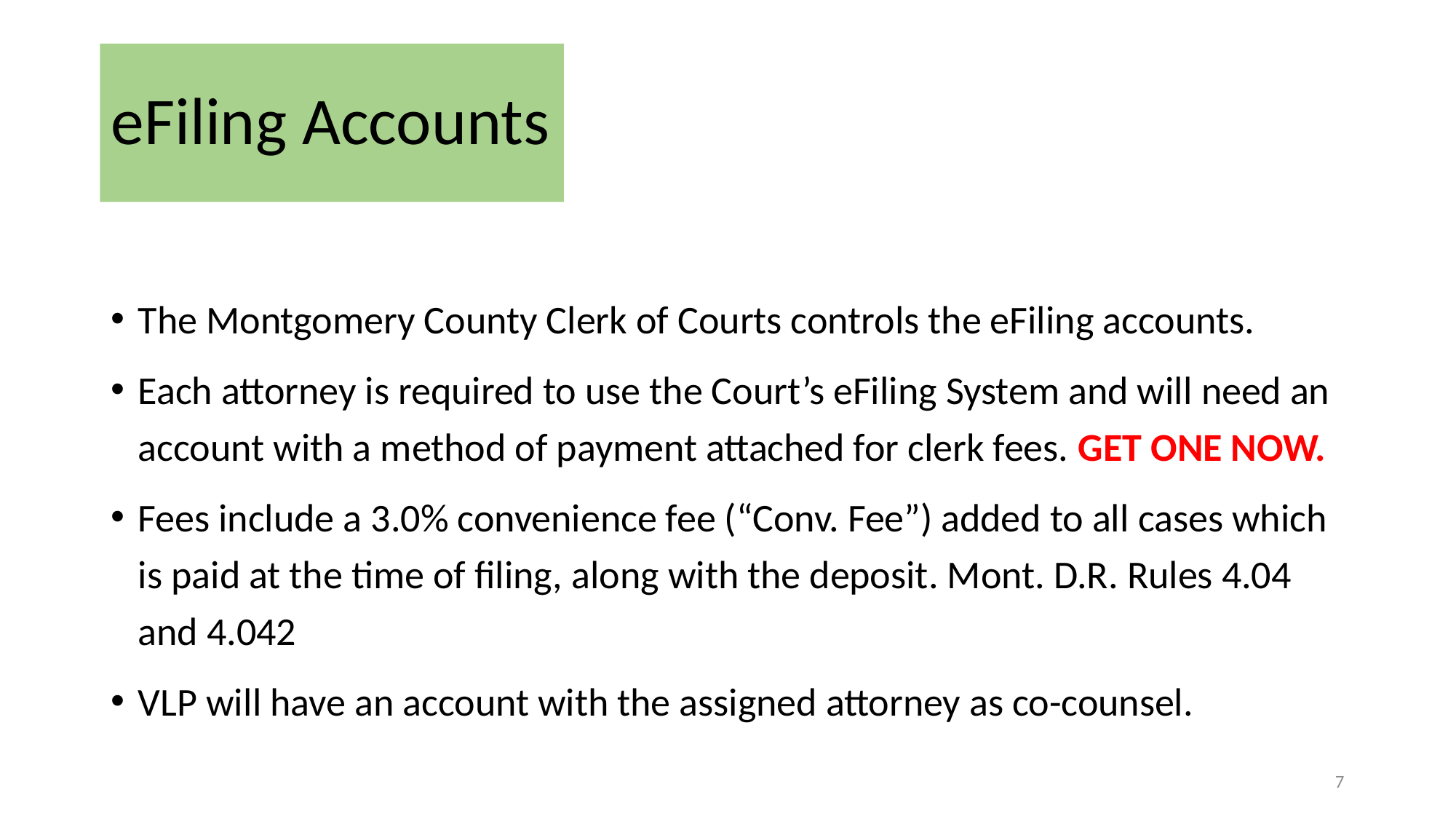

# eFiling Accounts

The Montgomery County Clerk of Courts controls the eFiling accounts.
Each attorney is required to use the Court’s eFiling System and will need an account with a method of payment attached for clerk fees. GET ONE NOW.
Fees include a 3.0% convenience fee (“Conv. Fee”) added to all cases which is paid at the time of filing, along with the deposit. Mont. D.R. Rules 4.04 and 4.042
VLP will have an account with the assigned attorney as co-counsel.

7